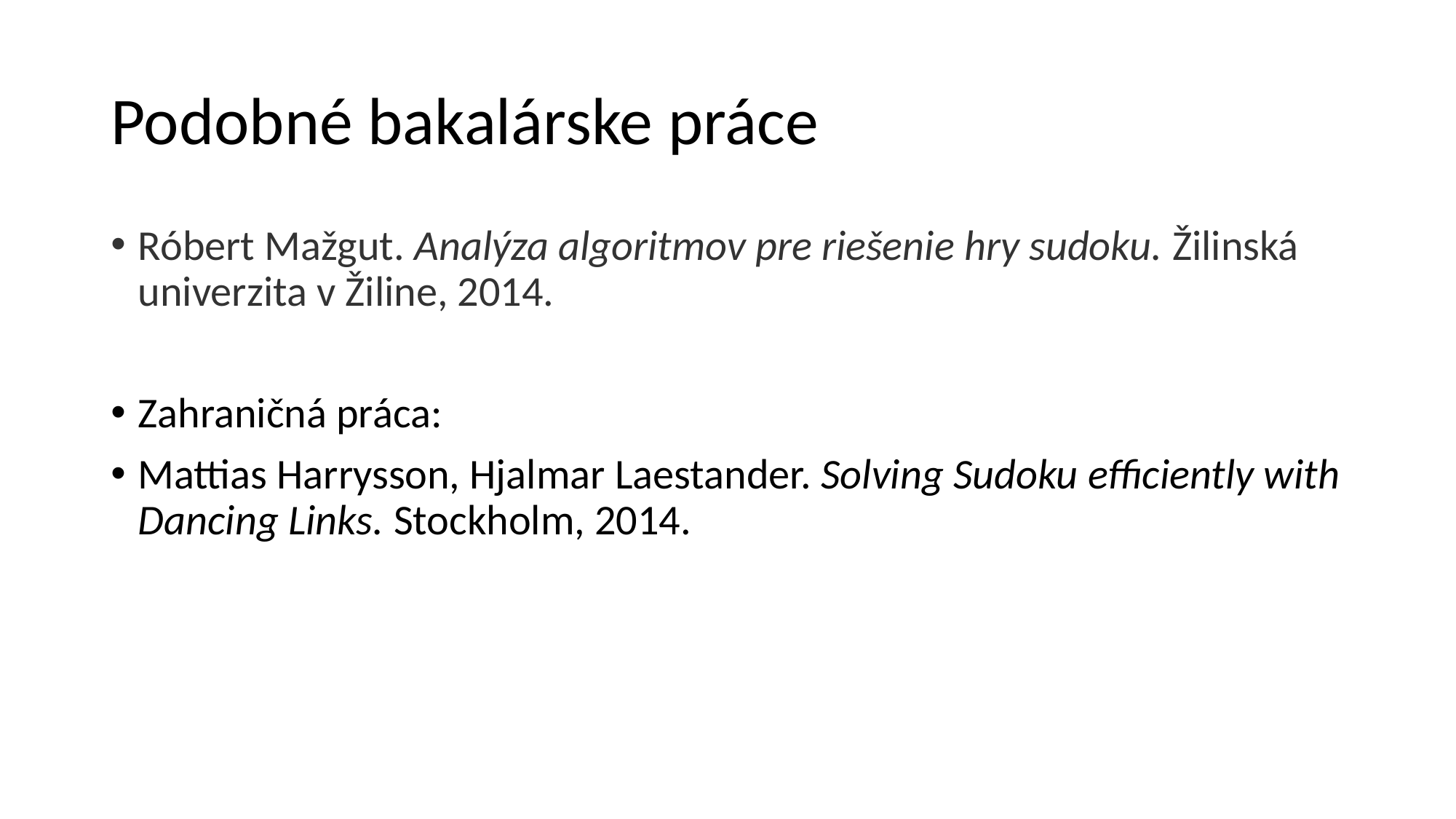

# Podobné bakalárske práce
Róbert Mažgut. Analýza algoritmov pre riešenie hry sudoku. Žilinská univerzita v Žiline, 2014.

Zahraničná práca:
Mattias Harrysson, Hjalmar Laestander. Solving Sudoku efficiently with Dancing Links. Stockholm, 2014.